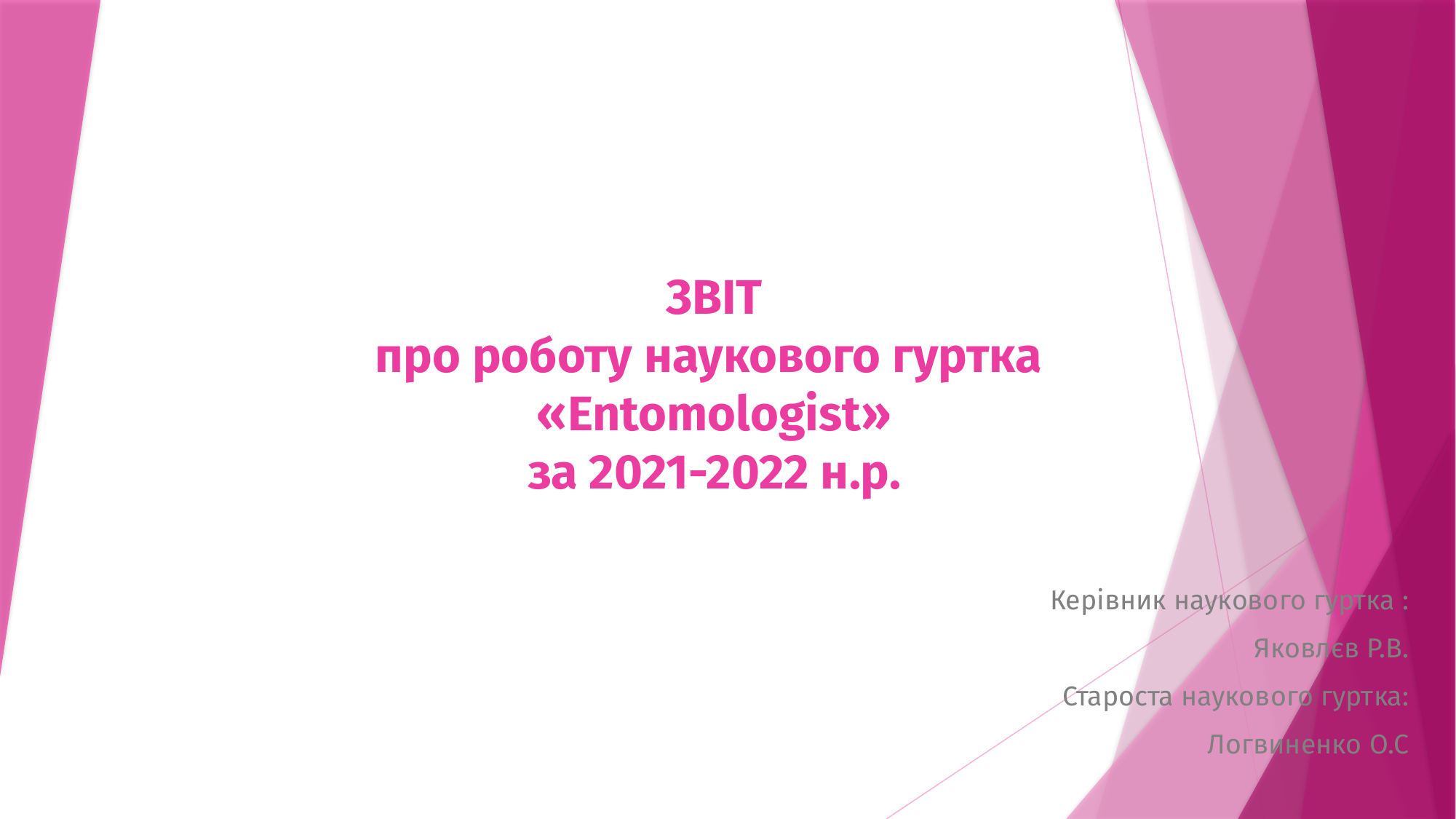

# ЗВІТ про роботу наукового гуртка «Entomologist» за 2021-2022 н.р.
Керівник наукового гуртка :
Яковлєв Р.В.
Староста наукового гуртка:
Логвиненко О.С